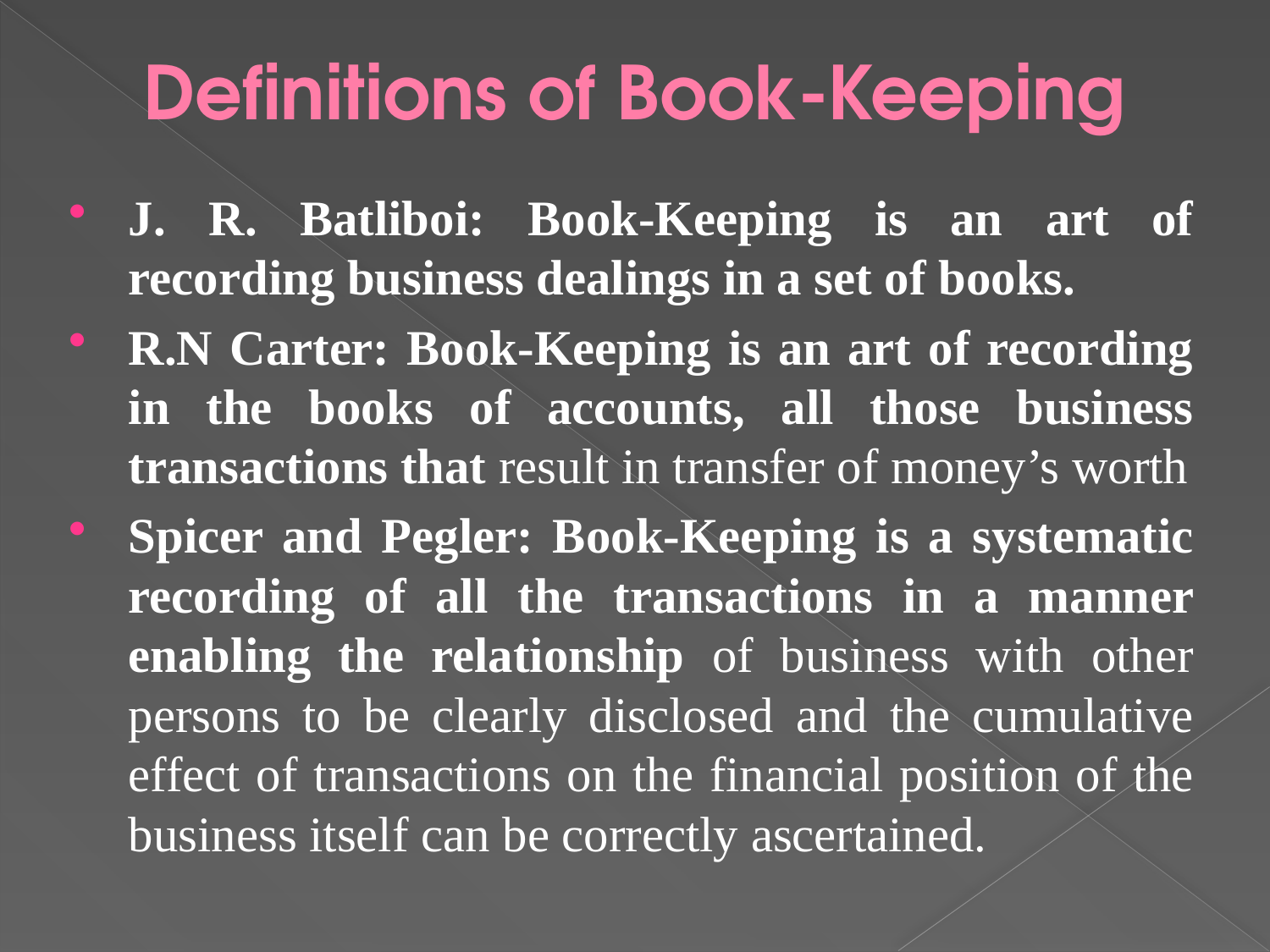

# Definitions of Book‐Keeping
J. R. Batliboi: Book‐Keeping is an art of recording business dealings in a set of books.
R.N Carter: Book‐Keeping is an art of recording in the books of accounts, all those business transactions that result in transfer of money’s worth
Spicer and Pegler: Book‐Keeping is a systematic recording of all the transactions in a manner enabling the relationship of business with other persons to be clearly disclosed and the cumulative effect of transactions on the financial position of the business itself can be correctly ascertained.